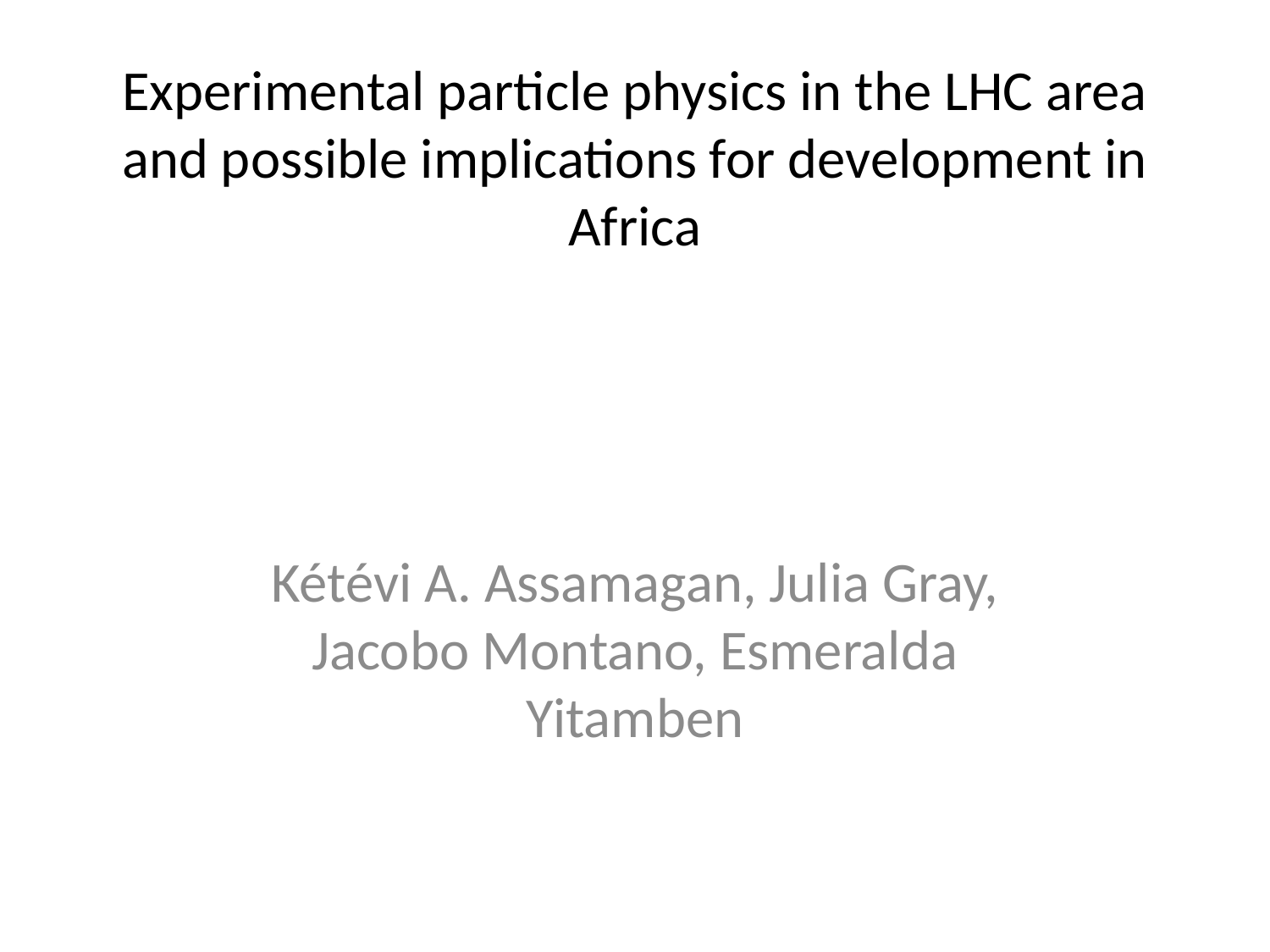

# Experimental particle physics in the LHC area and possible implications for development in Africa
Kétévi A. Assamagan, Julia Gray, Jacobo Montano, Esmeralda Yitamben